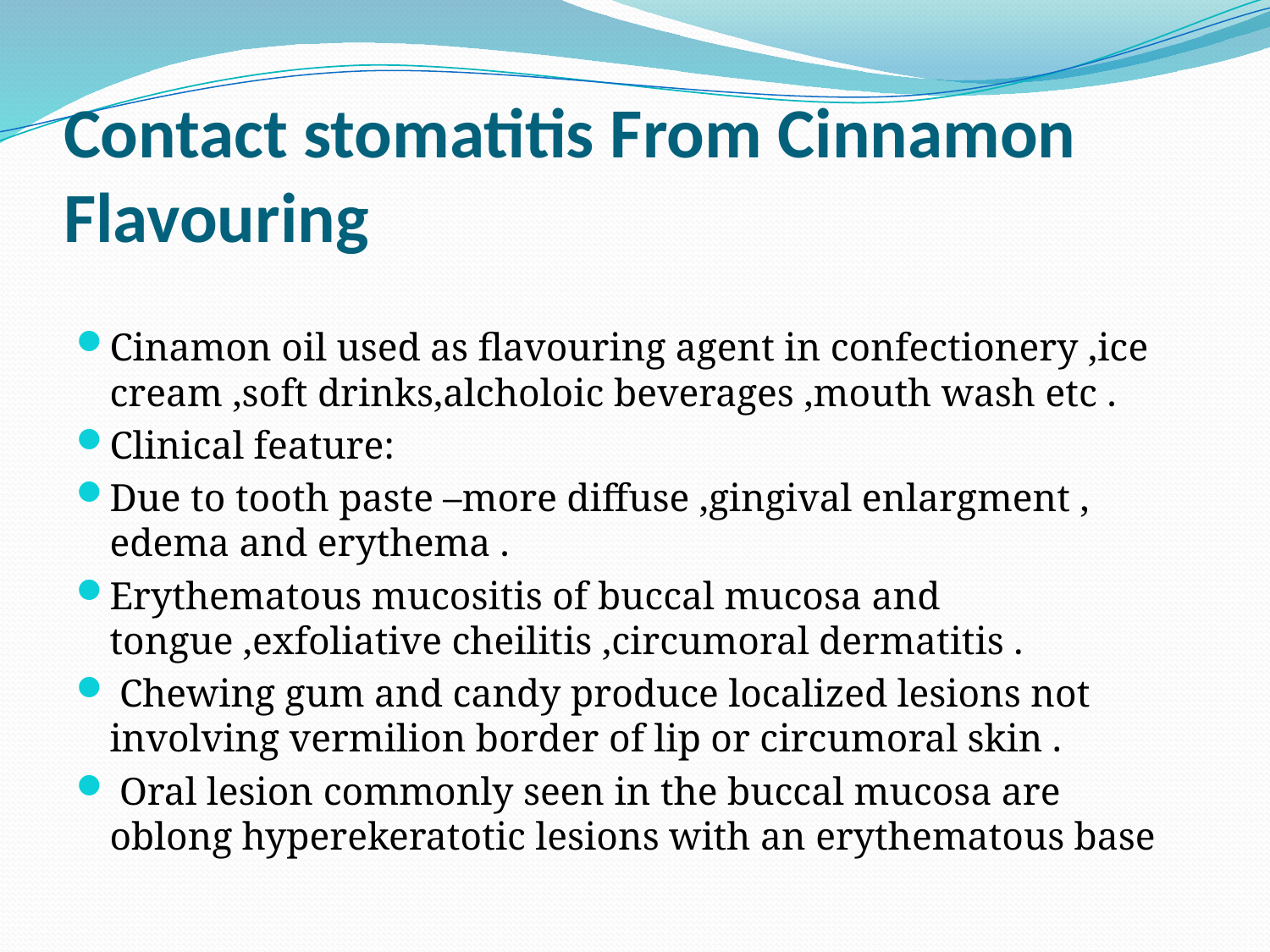

# Contact stomatitis From Cinnamon Flavouring
Cinamon oil used as flavouring agent in confectionery ,ice cream ,soft drinks,alcholoic beverages ,mouth wash etc .
Clinical feature:
Due to tooth paste –more diffuse ,gingival enlargment , edema and erythema .
Erythematous mucositis of buccal mucosa and tongue ,exfoliative cheilitis ,circumoral dermatitis .
 Chewing gum and candy produce localized lesions not involving vermilion border of lip or circumoral skin .
 Oral lesion commonly seen in the buccal mucosa are oblong hyperekeratotic lesions with an erythematous base